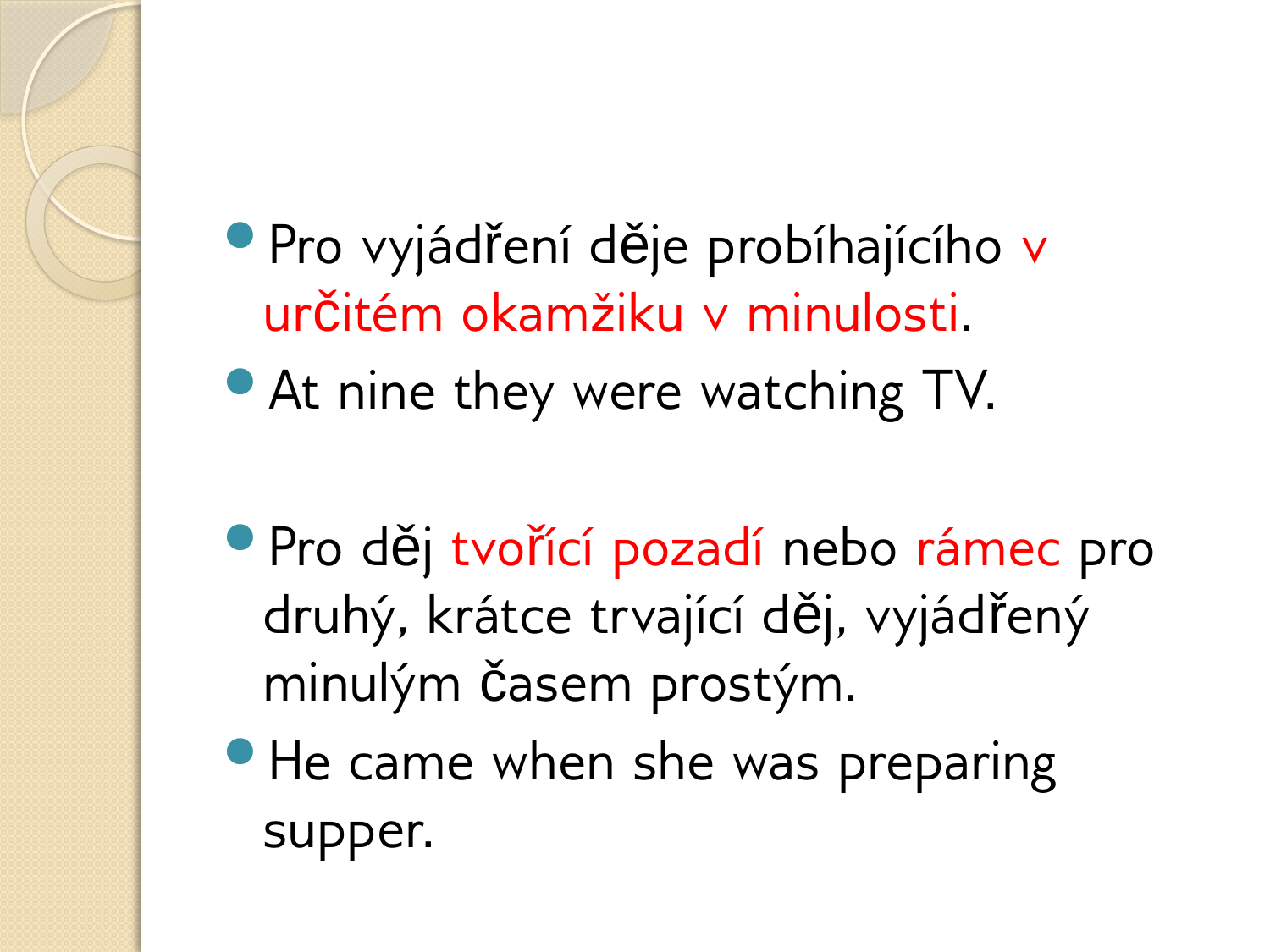

Pro vyjádření děje probíhajícího v určitém okamžiku v minulosti.
At nine they were watching TV.

Pro děj tvořící pozadí nebo rámec pro druhý, krátce trvající děj, vyjádřený minulým časem prostým.
He came when she was preparing supper.